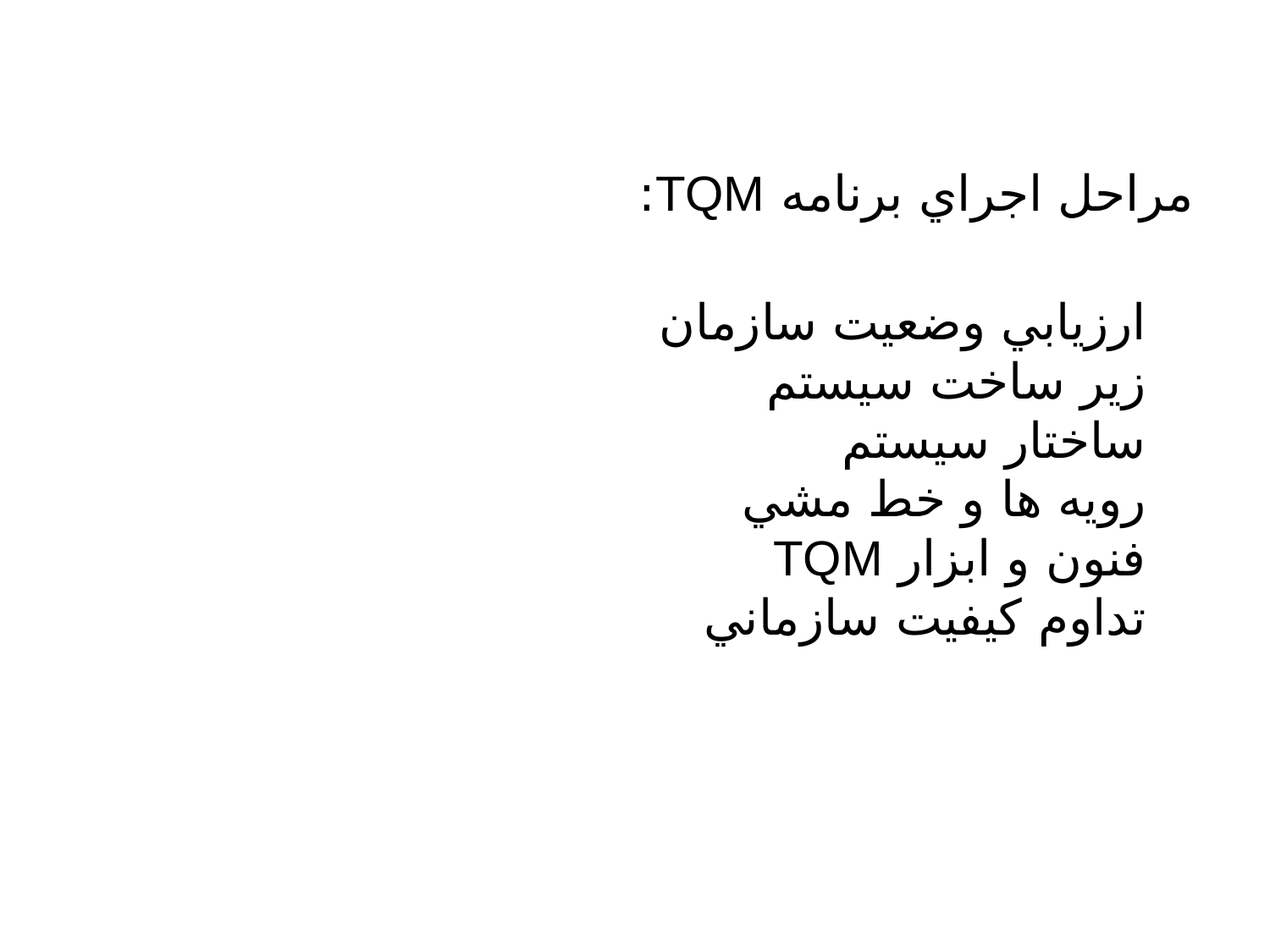

#

مراحل اجراي برنامه TQM:
   ارزيابي وضعيت سازمان
زير ساخت سيستم
ساختار سيستم
رويه ها و خط مشي
فنون و ابزار TQM
تداوم كيفيت سازماني